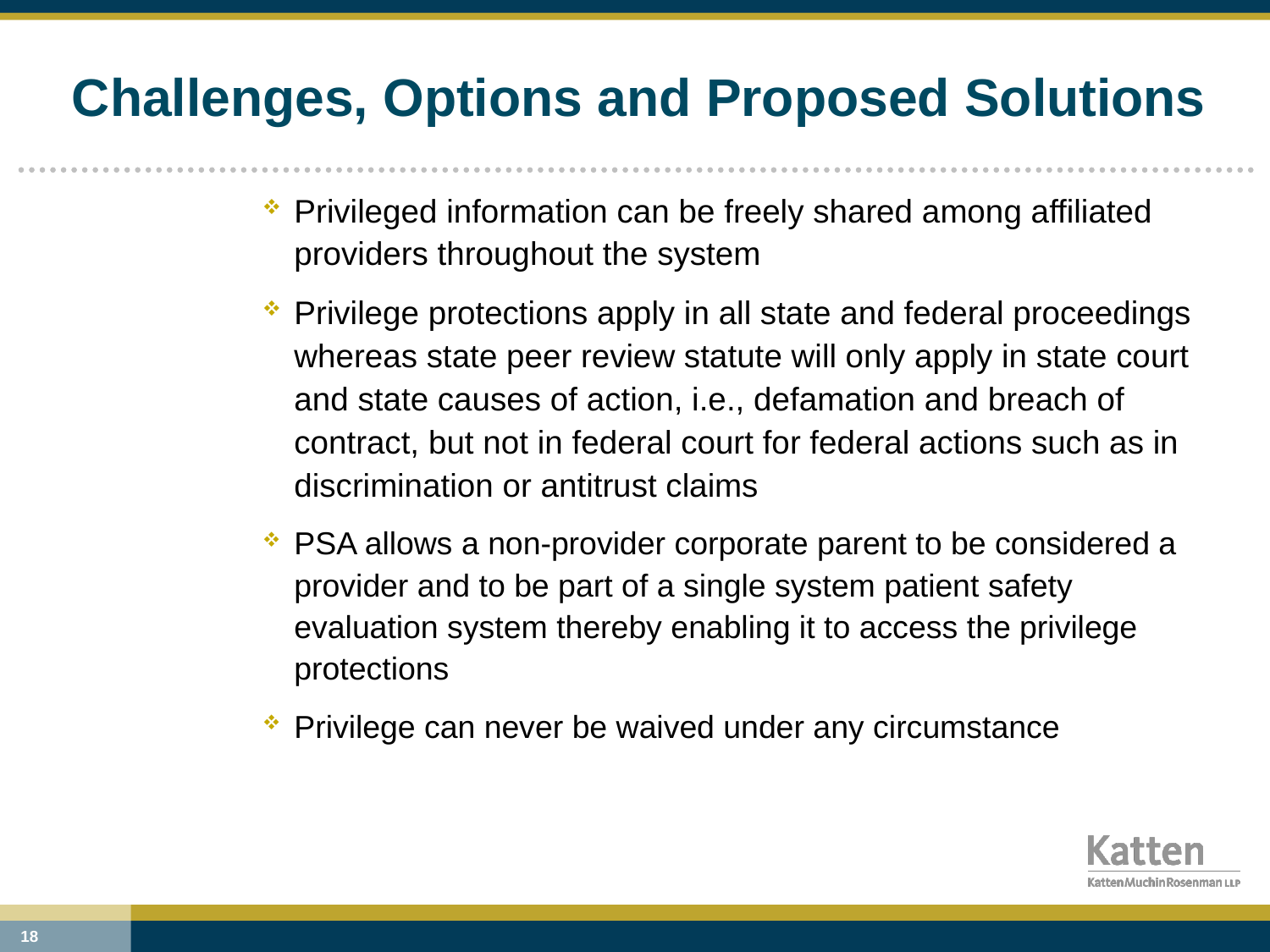

# Challenges, Options and Proposed Solutions
Privileged information can be freely shared among affiliated providers throughout the system
Privilege protections apply in all state and federal proceedings whereas state peer review statute will only apply in state court and state causes of action, i.e., defamation and breach of contract, but not in federal court for federal actions such as in discrimination or antitrust claims
PSA allows a non-provider corporate parent to be considered a provider and to be part of a single system patient safety evaluation system thereby enabling it to access the privilege protections
Privilege can never be waived under any circumstance